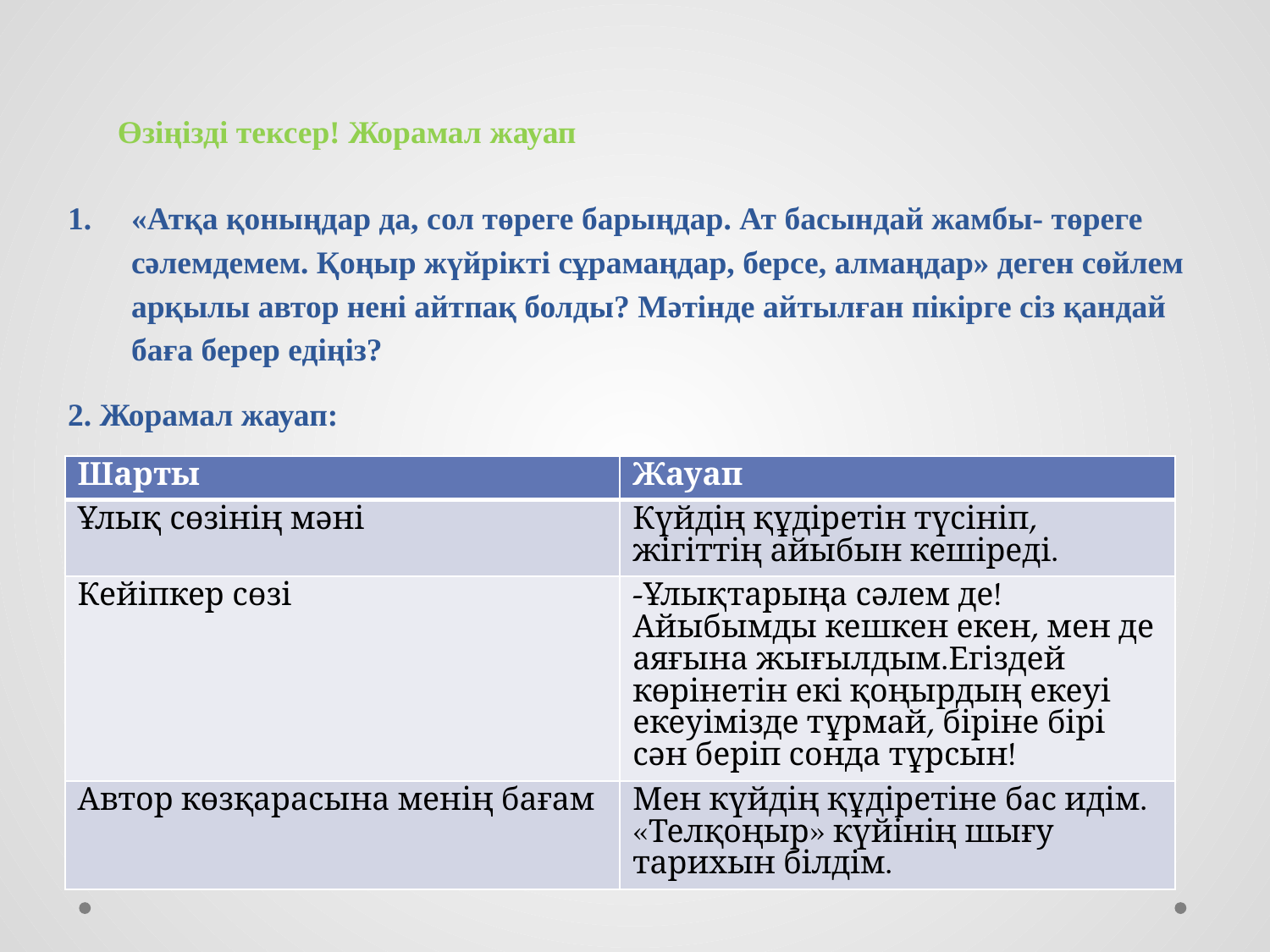

# Өзіңізді тексер! Жорамал жауап
«Атқа қоныңдар да, сол төреге барыңдар. Ат басындай жамбы- төреге сәлемдемем. Қоңыр жүйрікті сұрамаңдар, берсе, алмаңдар» деген сөйлем арқылы автор нені айтпақ болды? Мәтінде айтылған пікірге сіз қандай баға берер едіңіз?
2. Жорамал жауап:

| Шарты | Жауап |
| --- | --- |
| Ұлық сөзінің мәні | Күйдің құдіретін түсініп, жігіттің айыбын кешіреді. |
| Кейіпкер сөзі | -Ұлықтарыңа сәлем де!Айыбымды кешкен екен, мен де аяғына жығылдым.Егіздей көрінетін екі қоңырдың екеуі екеуімізде тұрмай, біріне бірі сән беріп сонда тұрсын! |
| Автор көзқарасына менің бағам | Мен күйдің құдіретіне бас идім. «Телқоңыр» күйінің шығу тарихын білдім. |